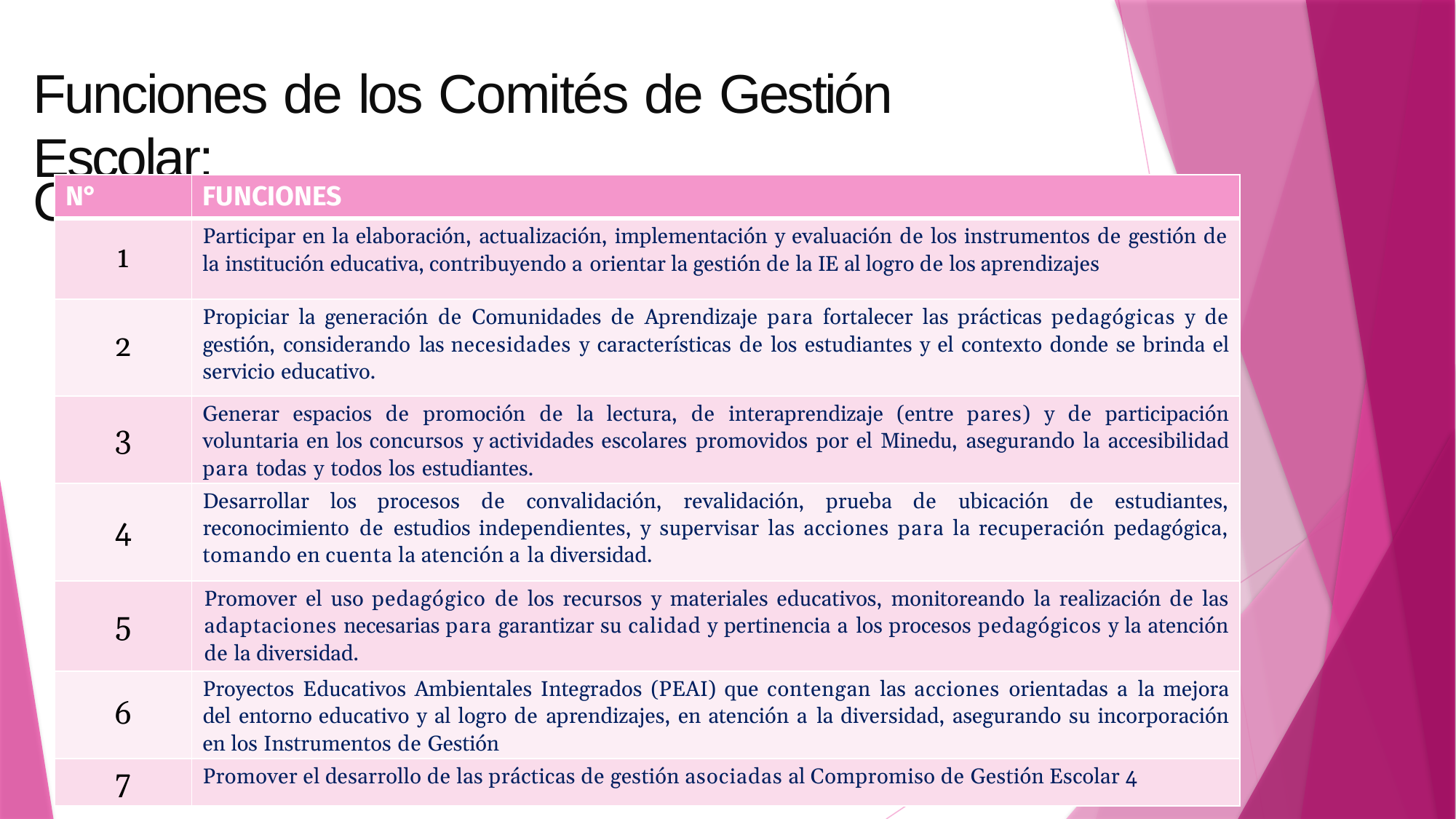

# Funciones de los Comités de Gestión Escolar:
Comité de gestión pedagógica:
| N° | FUNCIONES |
| --- | --- |
| 1 | Participar en la elaboración, actualización, implementación y evaluación de los instrumentos de gestión de la institución educativa, contribuyendo a orientar la gestión de la IE al logro de los aprendizajes |
| 2 | Propiciar la generación de Comunidades de Aprendizaje para fortalecer las prácticas pedagógicas y de gestión, considerando las necesidades y características de los estudiantes y el contexto donde se brinda el servicio educativo. |
| 3 | Generar espacios de promoción de la lectura, de interaprendizaje (entre pares) y de participación voluntaria en los concursos y actividades escolares promovidos por el Minedu, asegurando la accesibilidad para todas y todos los estudiantes. |
| 4 | Desarrollar los procesos de convalidación, revalidación, prueba de ubicación de estudiantes, reconocimiento de estudios independientes, y supervisar las acciones para la recuperación pedagógica, tomando en cuenta la atención a la diversidad. |
| 5 | Promover el uso pedagógico de los recursos y materiales educativos, monitoreando la realización de las adaptaciones necesarias para garantizar su calidad y pertinencia a los procesos pedagógicos y la atención de la diversidad. |
| 6 | Proyectos Educativos Ambientales Integrados (PEAI) que contengan las acciones orientadas a la mejora del entorno educativo y al logro de aprendizajes, en atención a la diversidad, asegurando su incorporación en los Instrumentos de Gestión |
| 7 | Promover el desarrollo de las prácticas de gestión asociadas al Compromiso de Gestión Escolar 4 |
1
2
3
4
5
6
7